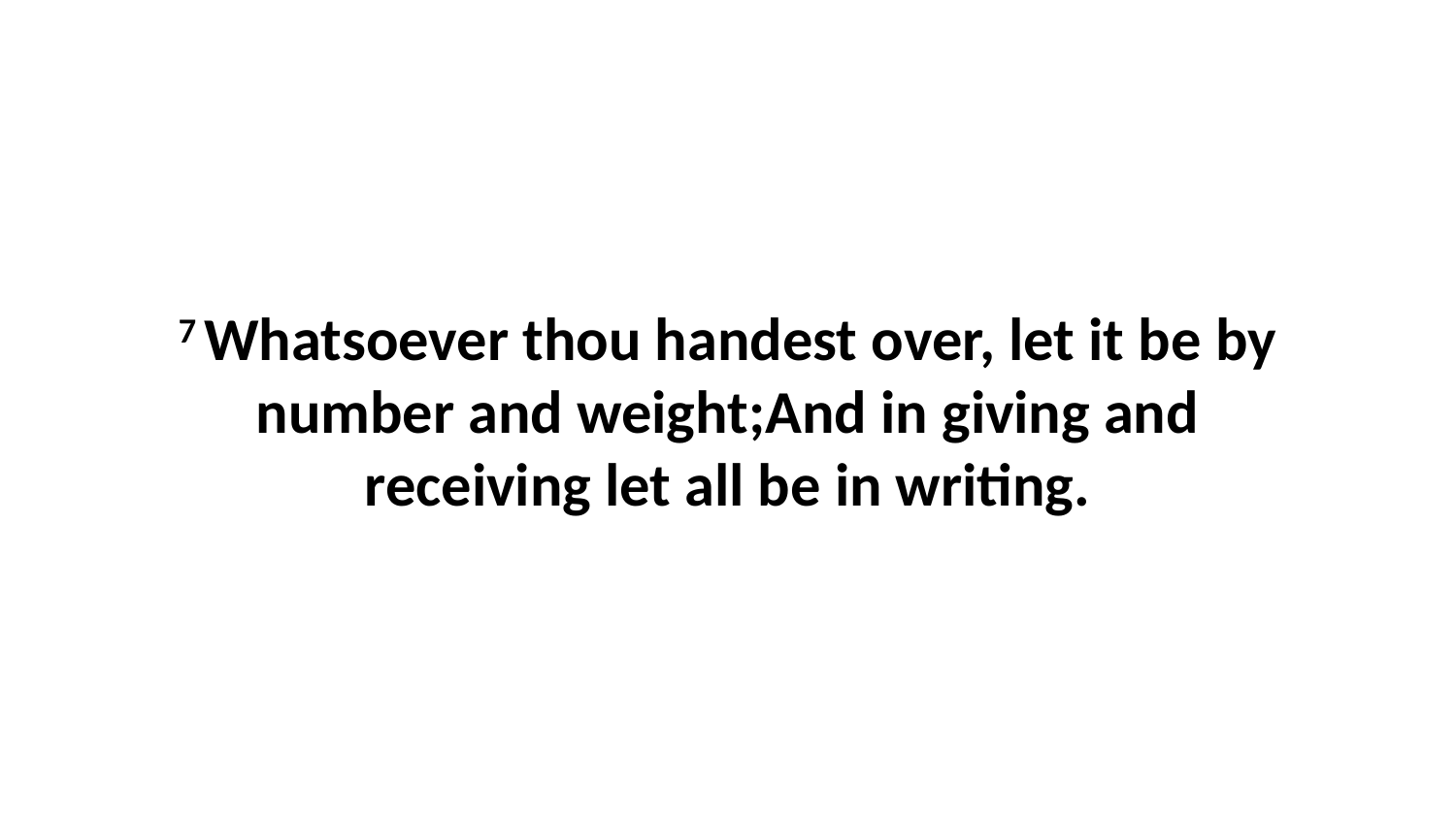

7 Whatsoever thou handest over, let it be by number and weight;And in giving and receiving let all be in writing.